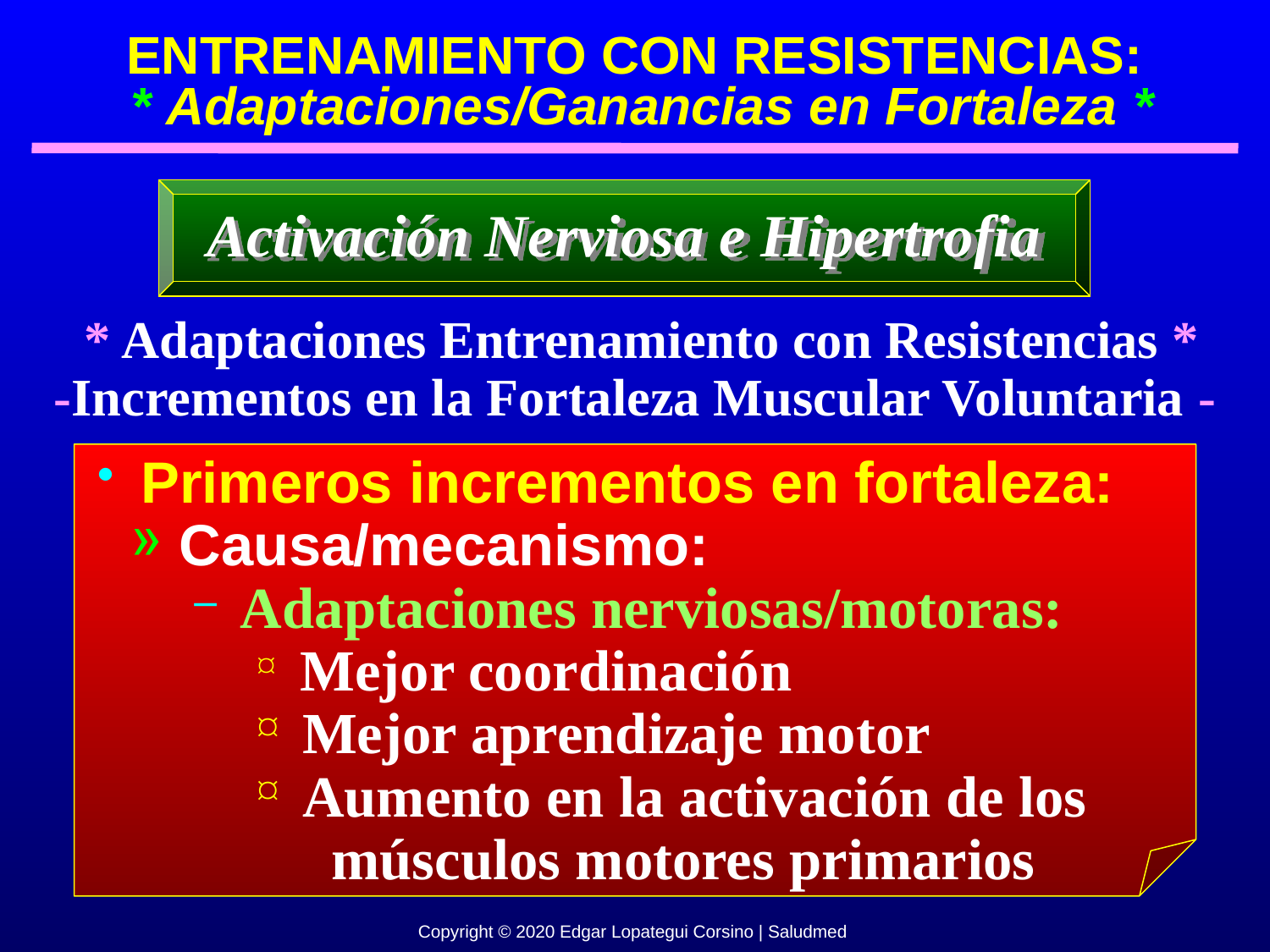

ENTRENAMIENTO CON RESISTENCIAS:
 * Adaptaciones/Ganancias en Fortaleza *

Activación Nerviosa e Hipertrofia
 * Adaptaciones Entrenamiento con Resistencias *
-Incrementos en la Fortaleza Muscular Voluntaria -

 Primeros incrementos en fortaleza:
 Causa/mecanismo:
 Adaptaciones nerviosas/motoras:
 Mejor coordinación
 Mejor aprendizaje motor
 Aumento en la activación de los
   músculos motores primarios